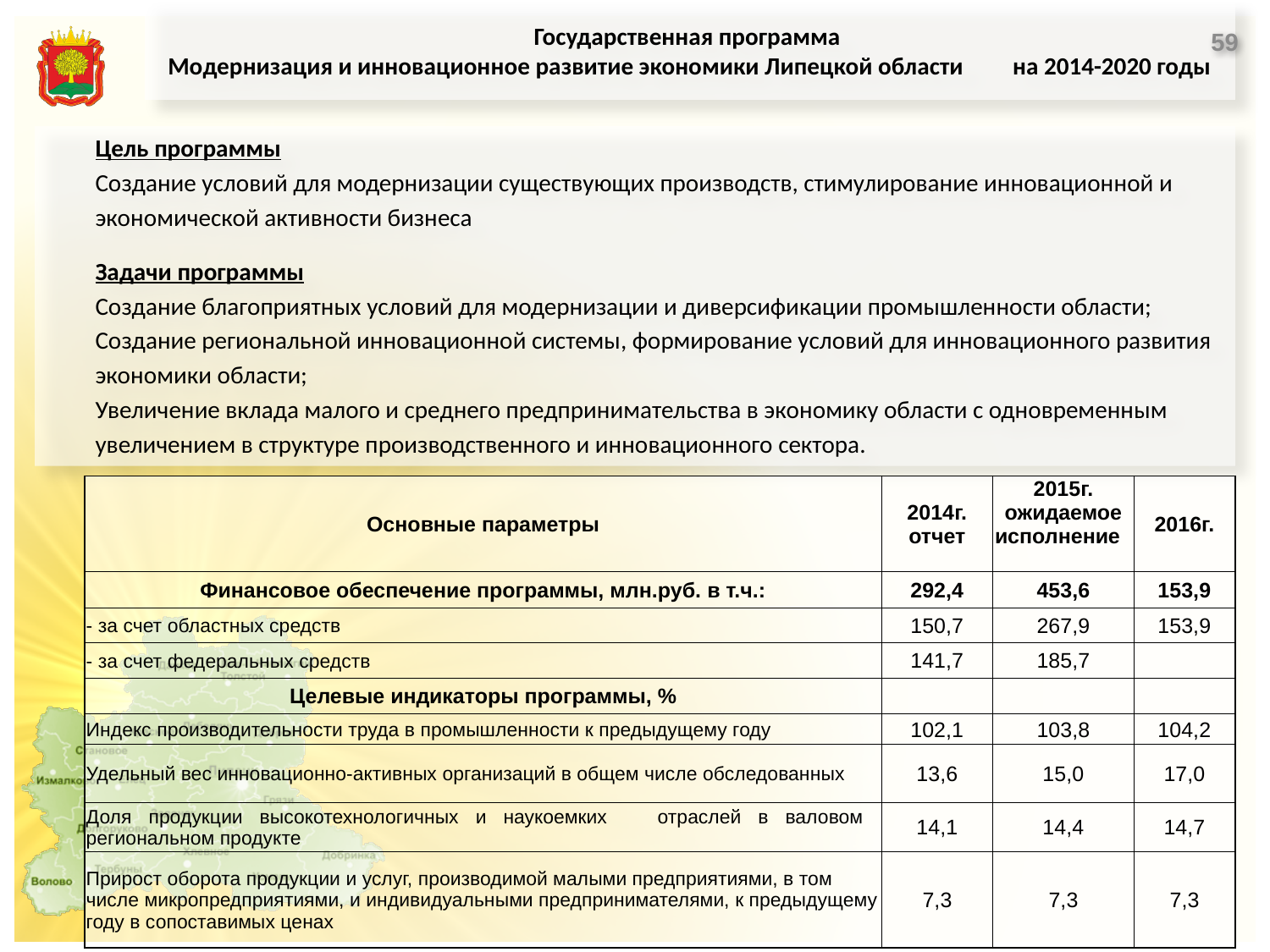

# Государственная программа Модернизация и инновационное развитие экономики Липецкой области         на 2014-2020 годы
59
Цель программы
Создание условий для модернизации существующих производств, стимулирование инновационной и
экономической активности бизнеса

Задачи программы
Создание благоприятных условий для модернизации и диверсификации промышленности области;
Создание региональной инновационной системы, формирование условий для инновационного развития
экономики области;
Увеличение вклада малого и среднего предпринимательства в экономику области с одновременным
увеличением в структуре производственного и инновационного сектора.
| Основные параметры | 2014г. отчет | 2015г. ожидаемое исполнение | 2016г. |
| --- | --- | --- | --- |
| Финансовое обеспечение программы, млн.руб. в т.ч.: | 292,4 | 453,6 | 153,9 |
| - за счет областных средств | 150,7 | 267,9 | 153,9 |
| - за счет федеральных средств | 141,7 | 185,7 |  |
| Целевые индикаторы программы, % |  |  |  |
| Индекс производительности труда в промышленности к предыдущему году | 102,1 | 103,8 | 104,2 |
| Удельный вес инновационно-активных организаций в общем числе обследованных | 13,6 | 15,0 | 17,0 |
| Доля продукции высокотехнологичных и наукоемких отраслей в валовом региональном продукте | 14,1 | 14,4 | 14,7 |
| Прирост оборота продукции и услуг, производимой малыми предприятиями, в том числе микропредприятиями, и индивидуальными предпринимателями, к предыдущему году в сопоставимых ценах | 7,3 | 7,3 | 7,3 |